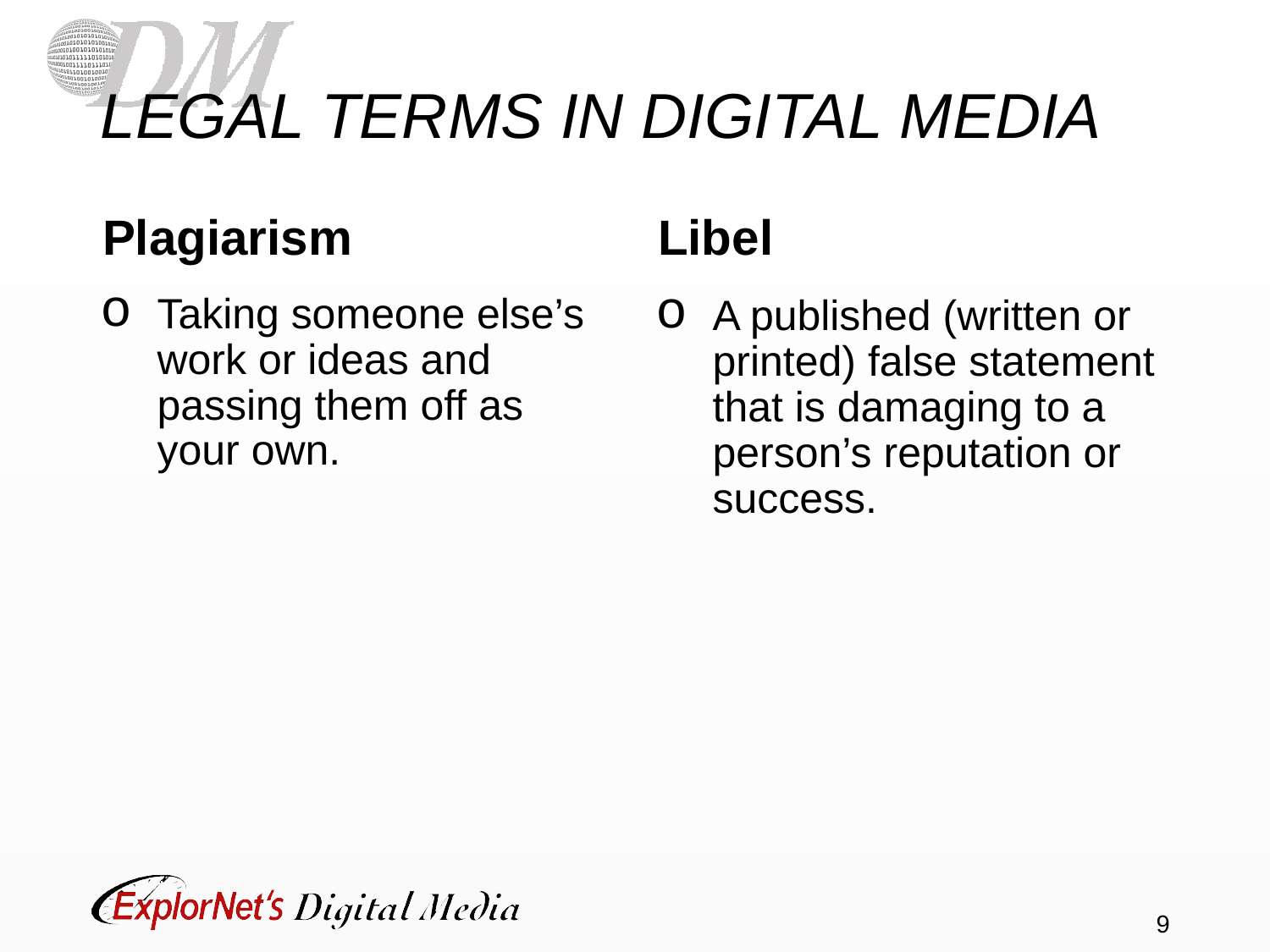

# LEGAL TERMS IN DIGITAL MEDIA
Plagiarism
Libel
Taking someone else’s work or ideas and passing them off as your own.
A published (written or printed) false statement that is damaging to a person’s reputation or success.
9